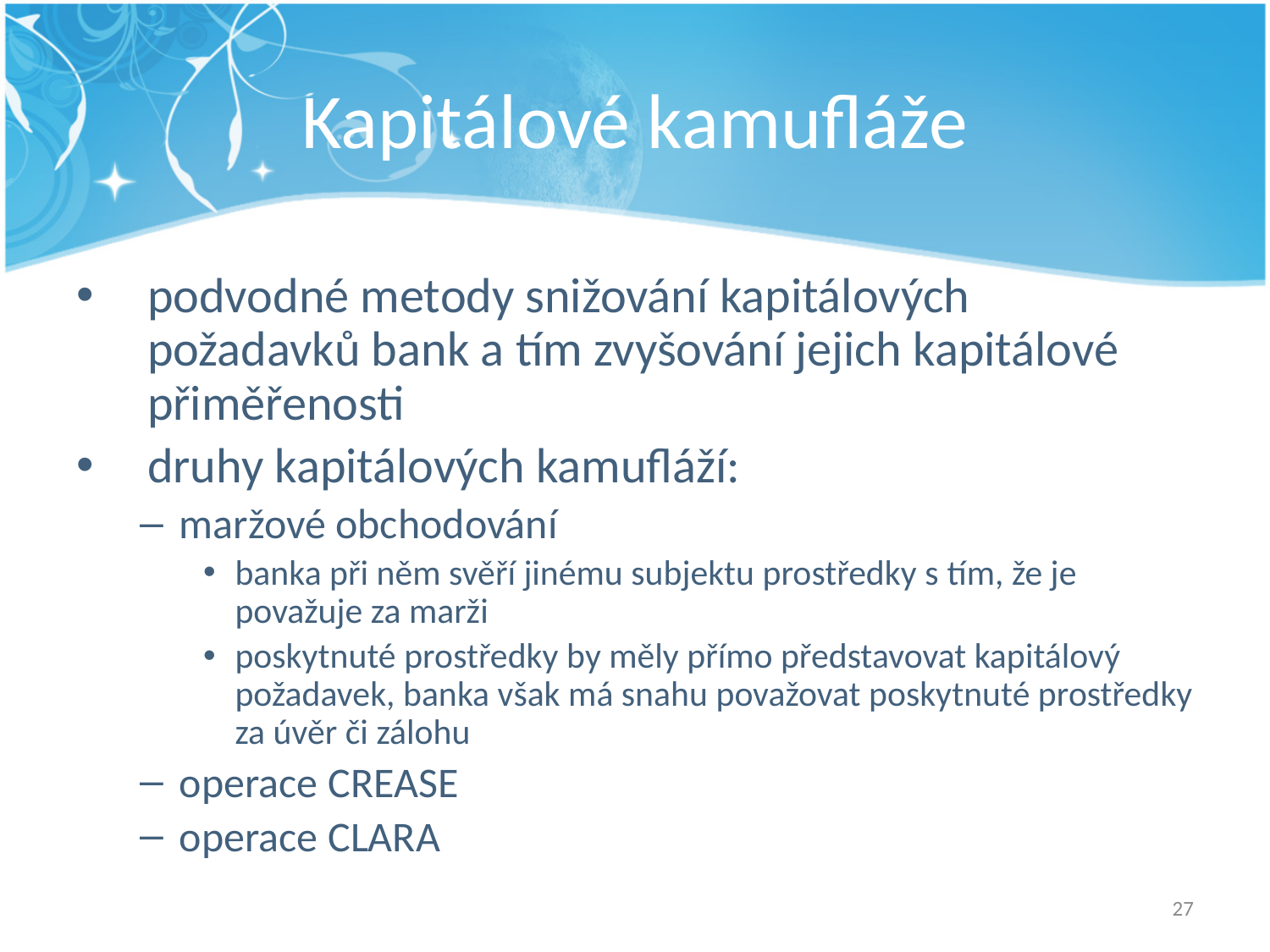

# Kapitálové kamufláže
podvodné metody snižování kapitálových požadavků bank a tím zvyšování jejich kapitálové přiměřenosti
druhy kapitálových kamufláží:
maržové obchodování
banka při něm svěří jinému subjektu prostředky s tím, že je považuje za marži
poskytnuté prostředky by měly přímo představovat kapitálový požadavek, banka však má snahu považovat poskytnuté prostředky za úvěr či zálohu
operace CREASE
operace CLARA
27